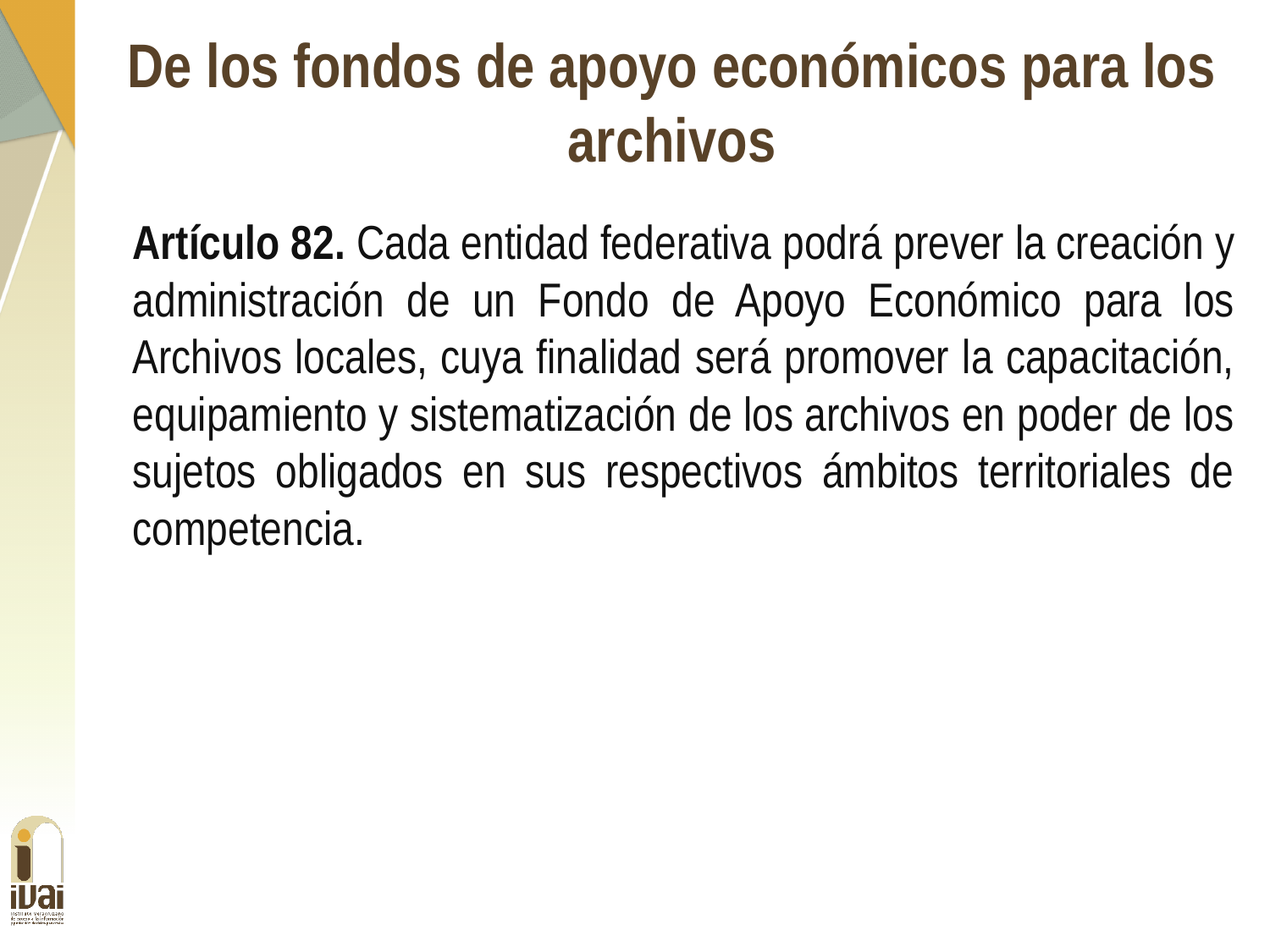

De los fondos de apoyo económicos para los archivos
Artículo 82. Cada entidad federativa podrá prever la creación y administración de un Fondo de Apoyo Económico para los Archivos locales, cuya finalidad será promover la capacitación, equipamiento y sistematización de los archivos en poder de los sujetos obligados en sus respectivos ámbitos territoriales de competencia.